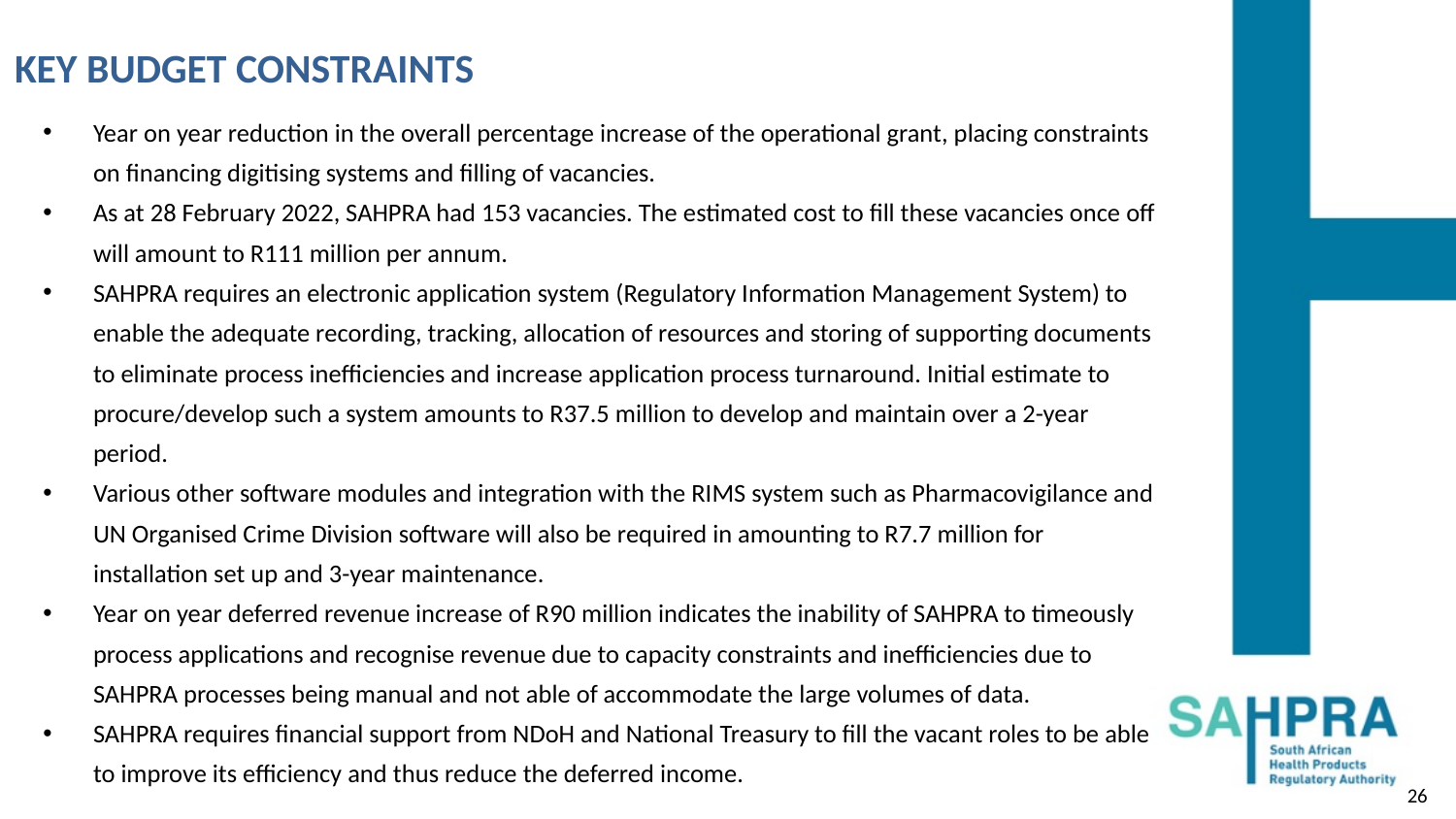

# KEY BUDGET CONSTRAINTS
Year on year reduction in the overall percentage increase of the operational grant, placing constraints on financing digitising systems and filling of vacancies.
As at 28 February 2022, SAHPRA had 153 vacancies. The estimated cost to fill these vacancies once off will amount to R111 million per annum.
SAHPRA requires an electronic application system (Regulatory Information Management System) to enable the adequate recording, tracking, allocation of resources and storing of supporting documents to eliminate process inefficiencies and increase application process turnaround. Initial estimate to procure/develop such a system amounts to R37.5 million to develop and maintain over a 2-year period.
Various other software modules and integration with the RIMS system such as Pharmacovigilance and UN Organised Crime Division software will also be required in amounting to R7.7 million for installation set up and 3-year maintenance.
Year on year deferred revenue increase of R90 million indicates the inability of SAHPRA to timeously process applications and recognise revenue due to capacity constraints and inefficiencies due to SAHPRA processes being manual and not able of accommodate the large volumes of data.
SAHPRA requires financial support from NDoH and National Treasury to fill the vacant roles to be able to improve its efficiency and thus reduce the deferred income.

26